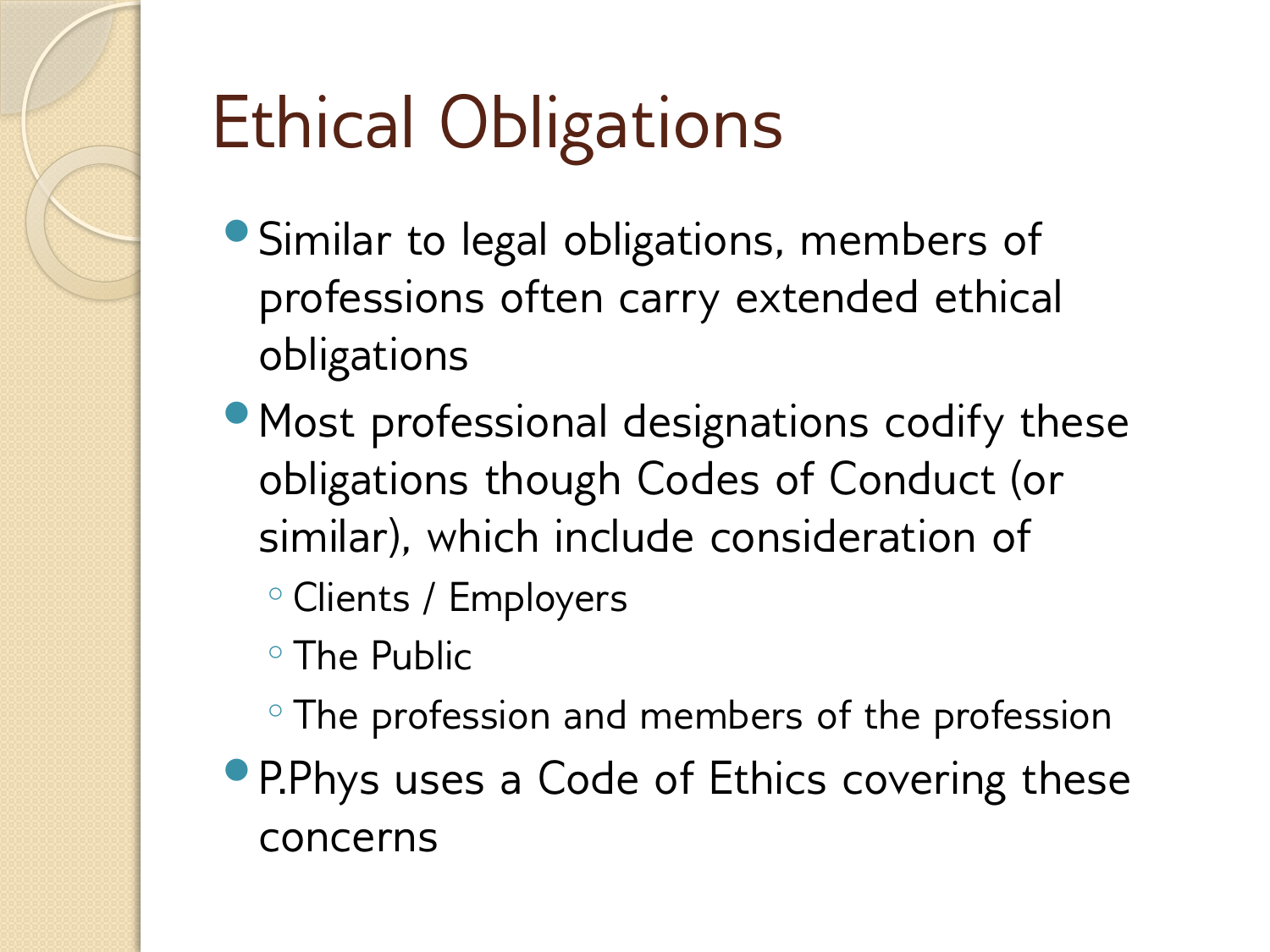

# Ethical Obligations
Similar to legal obligations, members of professions often carry extended ethical obligations
Most professional designations codify these obligations though Codes of Conduct (or similar), which include consideration of
Clients / Employers
The Public
The profession and members of the profession
P.Phys uses a Code of Ethics covering these concerns